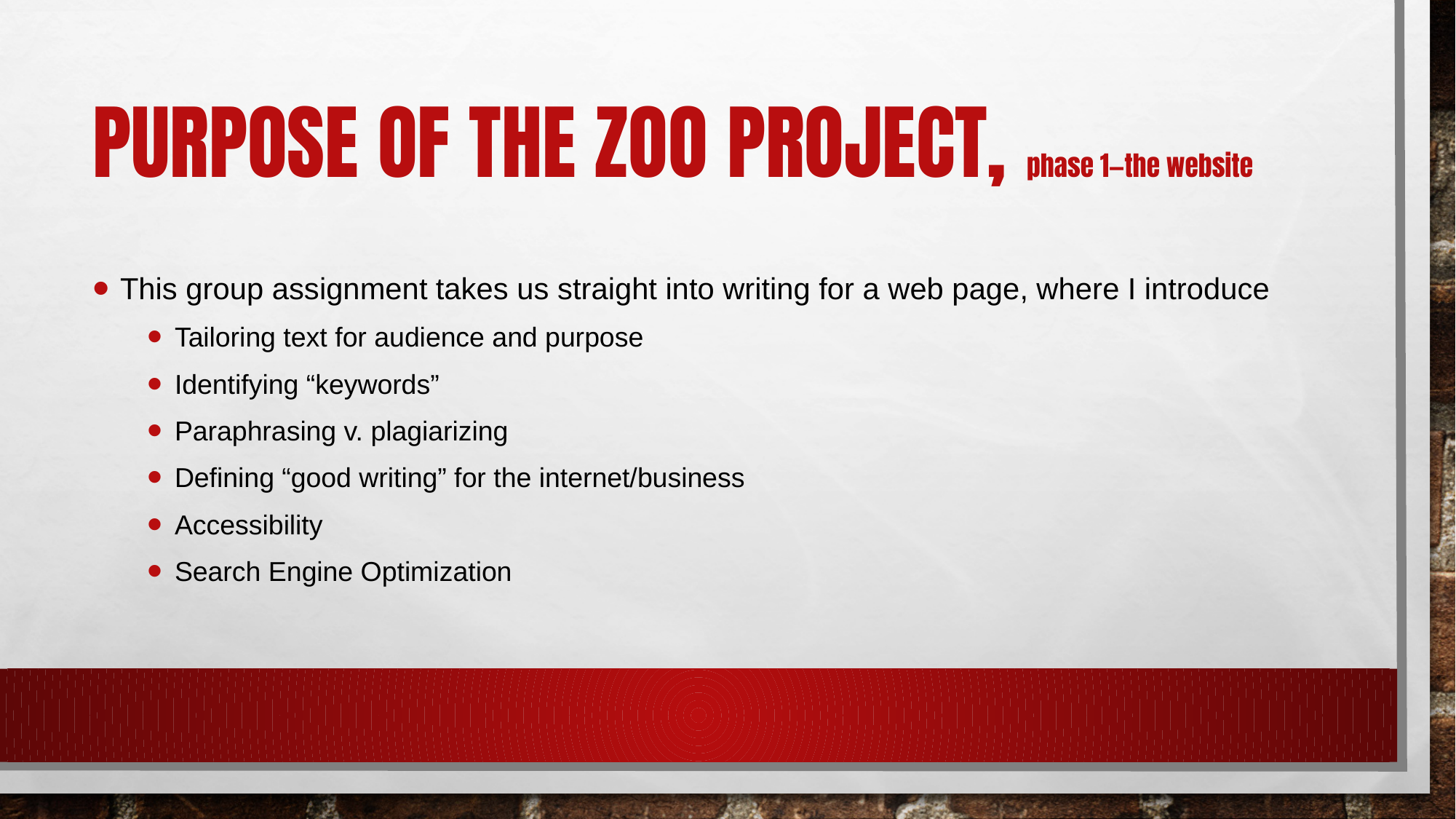

# Purpose of the zoo project, phase 1—the website
This group assignment takes us straight into writing for a web page, where I introduce
Tailoring text for audience and purpose
Identifying “keywords”
Paraphrasing v. plagiarizing
Defining “good writing” for the internet/business
Accessibility
Search Engine Optimization